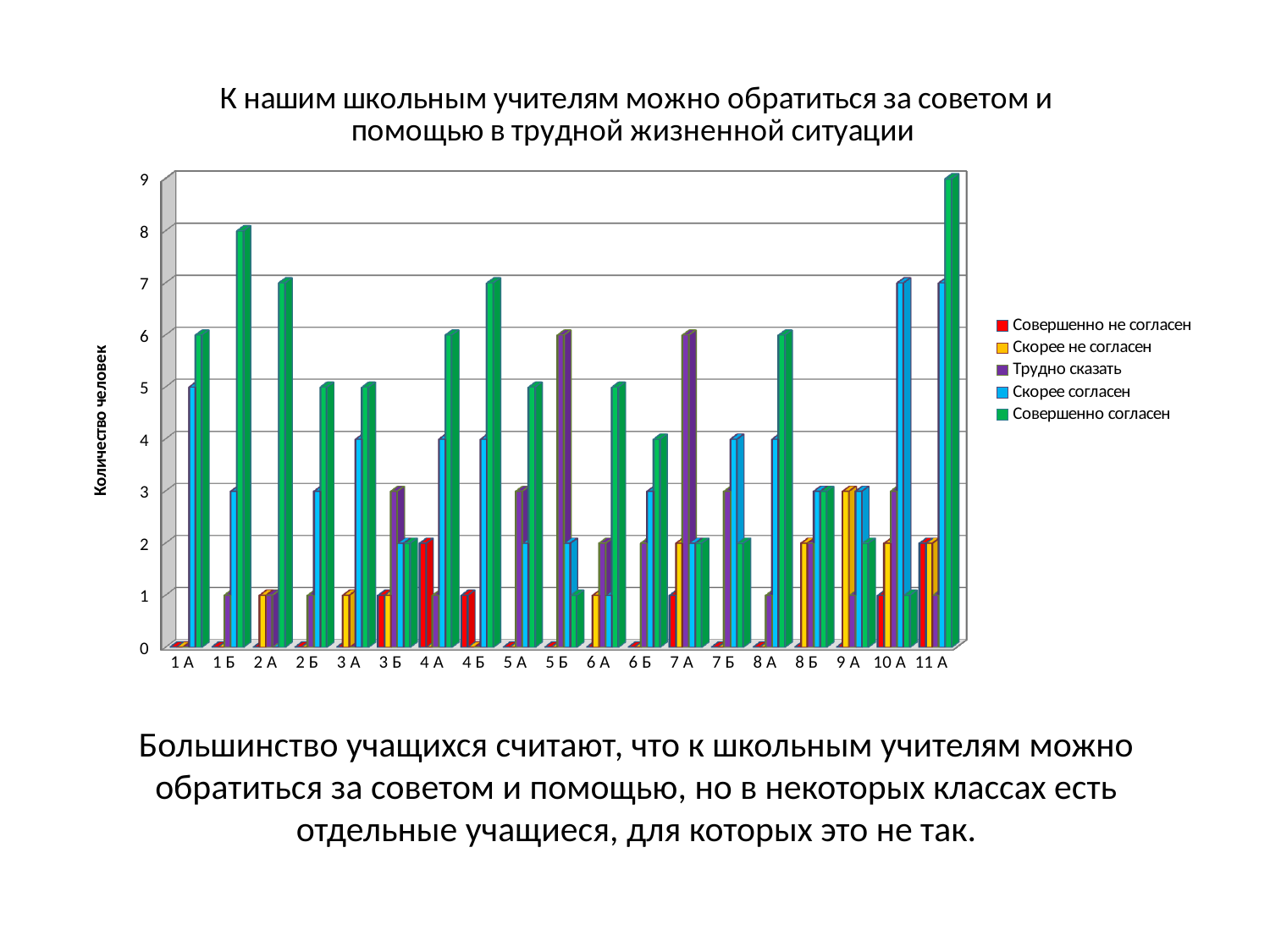

[unsupported chart]

# Большинство учащихся считают, что к школьным учителям можно обратиться за советом и помощью, но в некоторых классах есть отдельные учащиеся, для которых это не так.